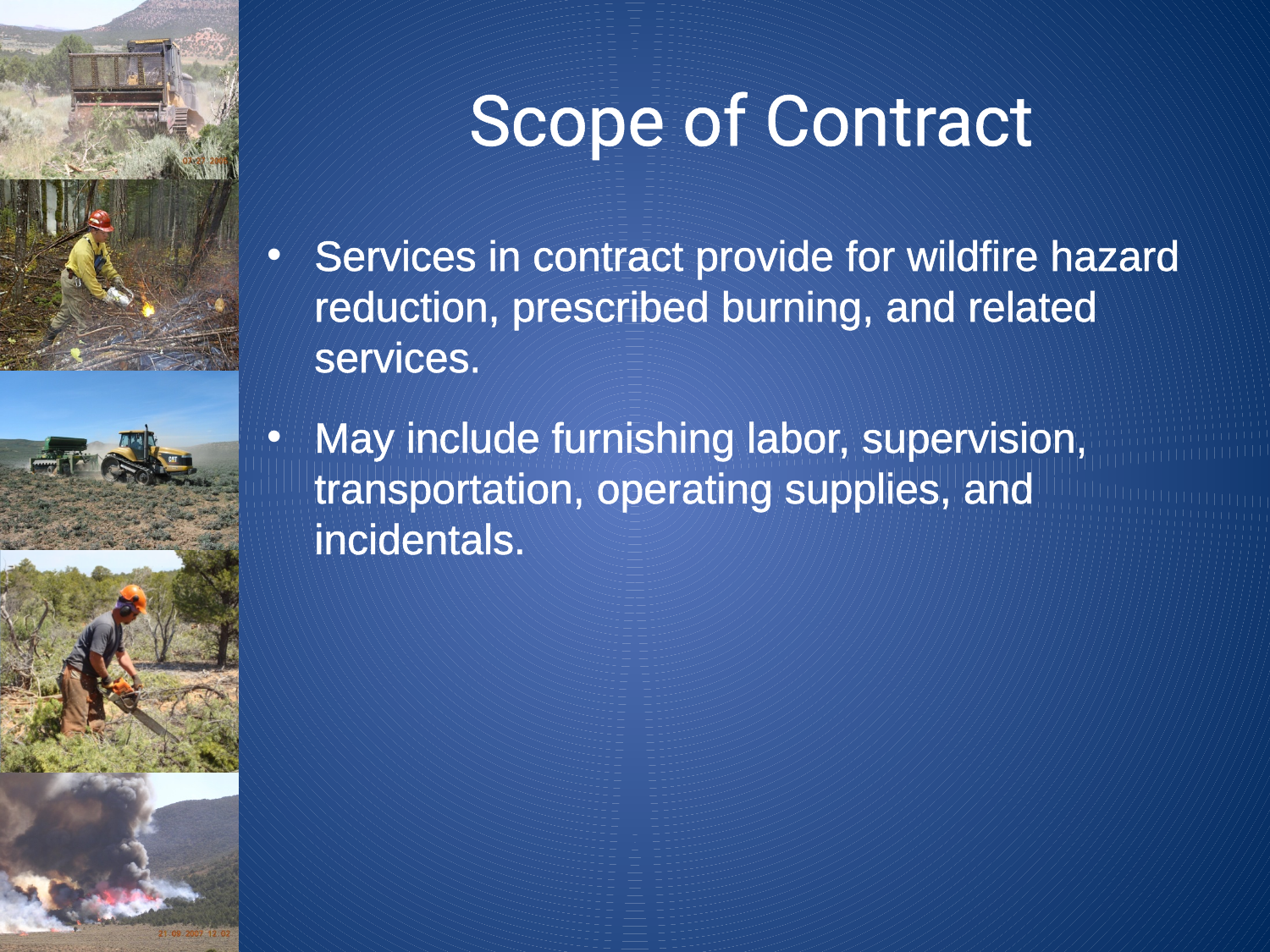

# Scope of Contract
Services in contract provide for wildfire hazard reduction, prescribed burning, and related services.
May include furnishing labor, supervision, transportation, operating supplies, and incidentals.